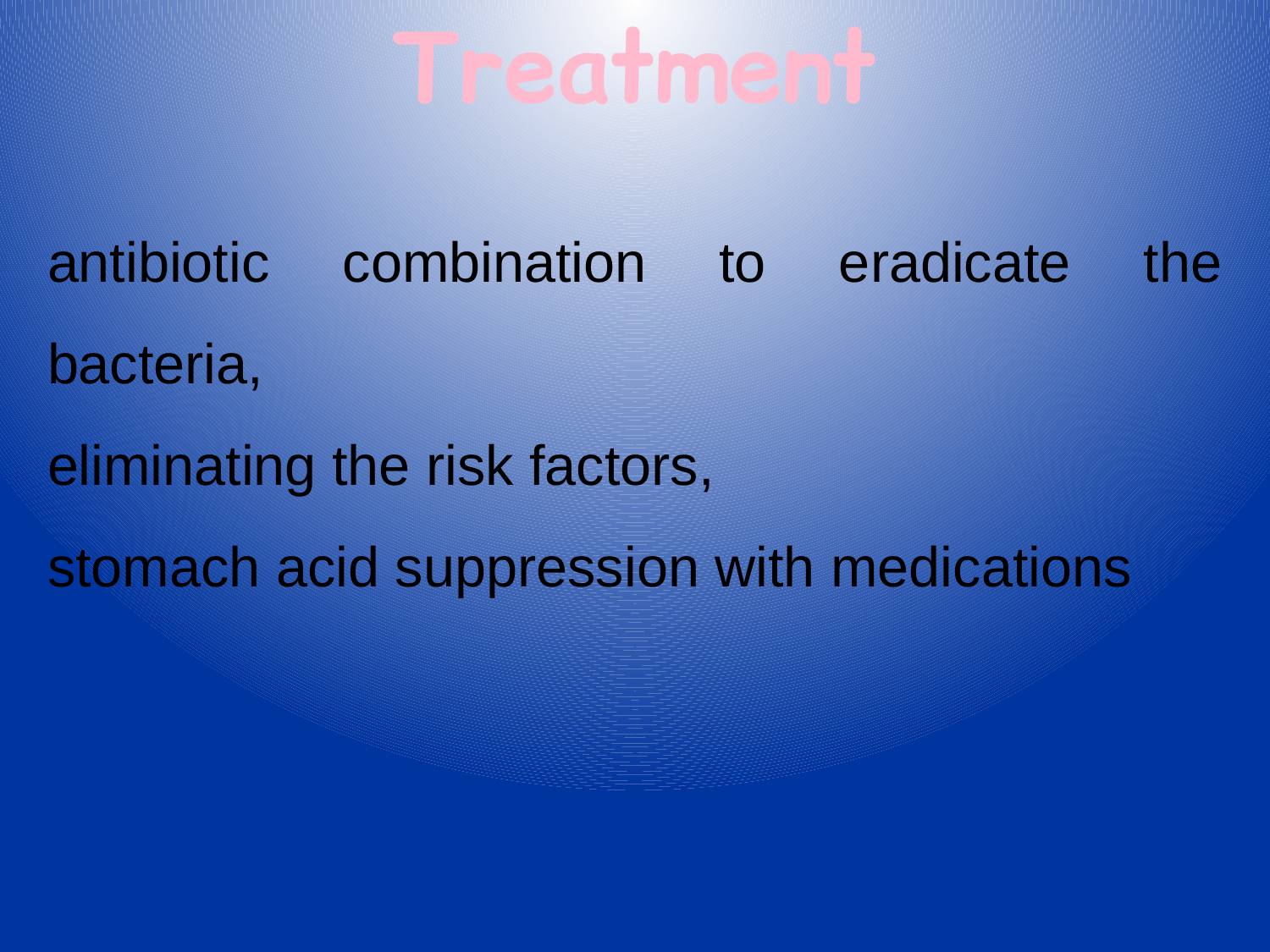

Treatment
antibiotic combination to eradicate the bacteria,
eliminating the risk factors,
stomach acid suppression with medications